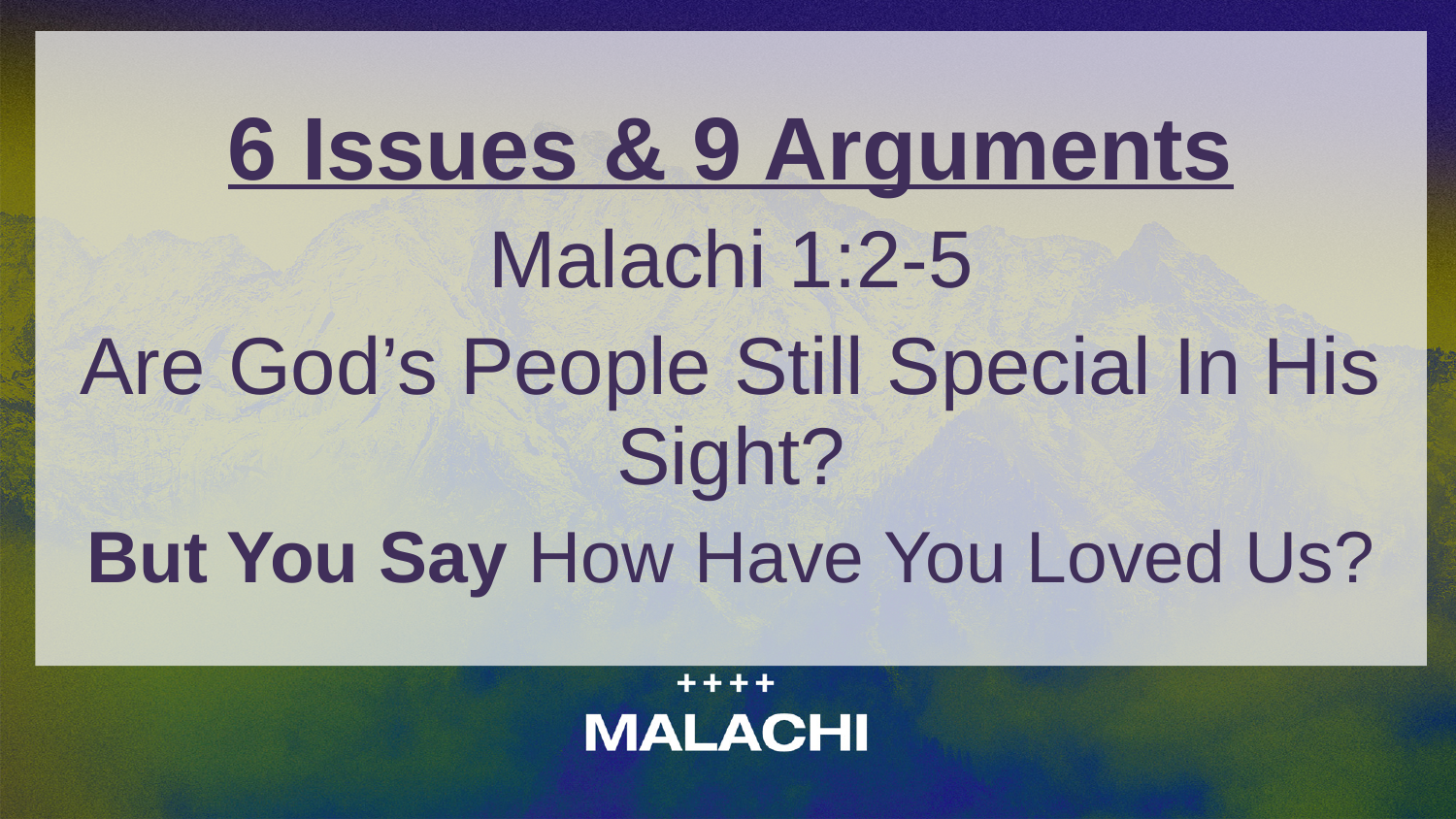

6 Issues & 9 Arguments
Malachi 1:2-5
Are God’s People Still Special In His Sight?
But You Say How Have You Loved Us?